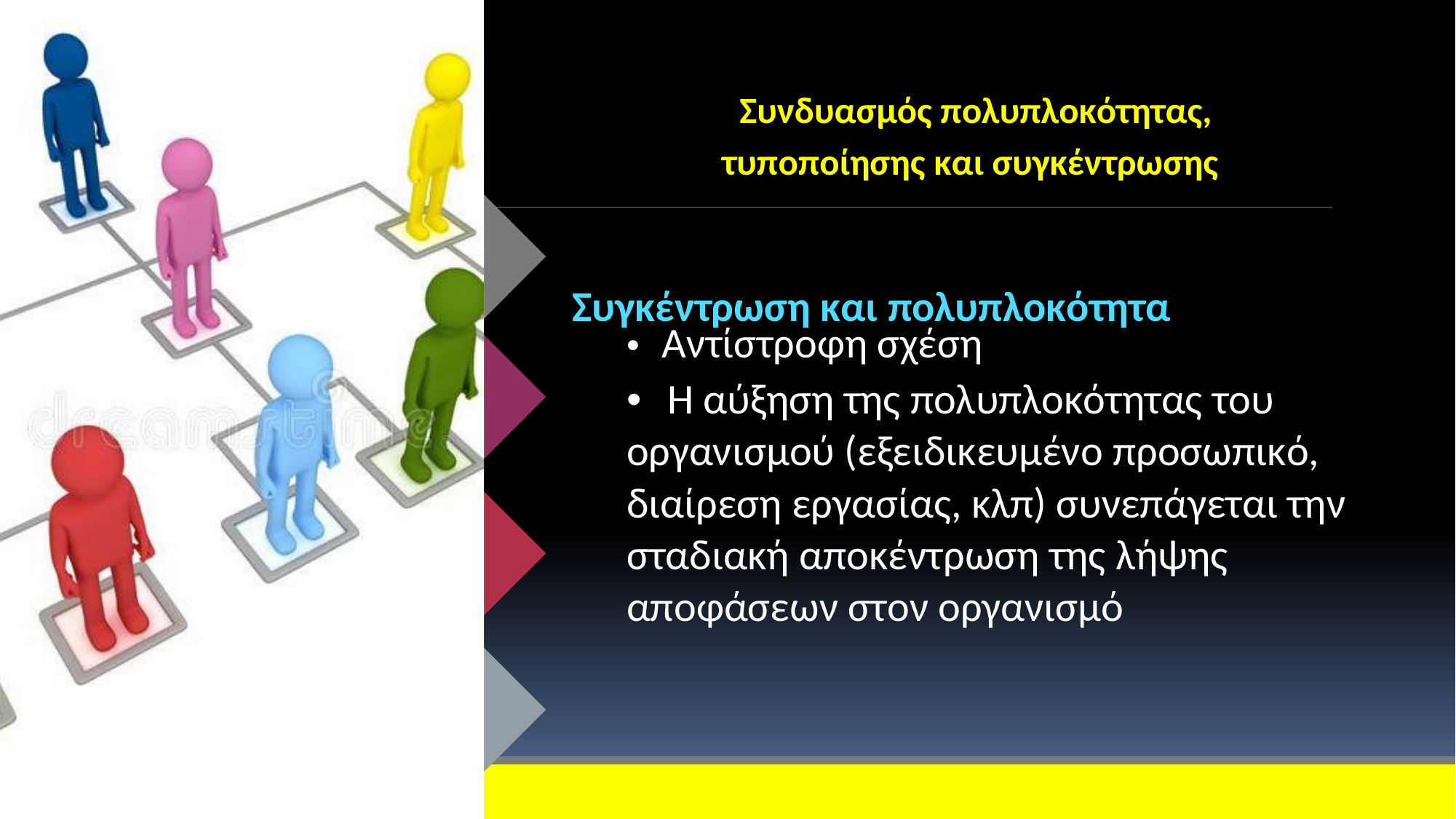

Συνδυασμός πολυπλοκότητας,
τυποποίησης και συγκέντρωσης

Συγκέντρωση και πολυπλοκότητα
•  Αντίστροφη σχέση
•	Η αύξηση της πολυπλοκότητας του
οργανισμού (εξειδικευμένο προσωπικό,
διαίρεση εργασίας, κλπ) συνεπάγεται την
σταδιακή αποκέντρωση της λήψης
αποφάσεων στον οργανισμό